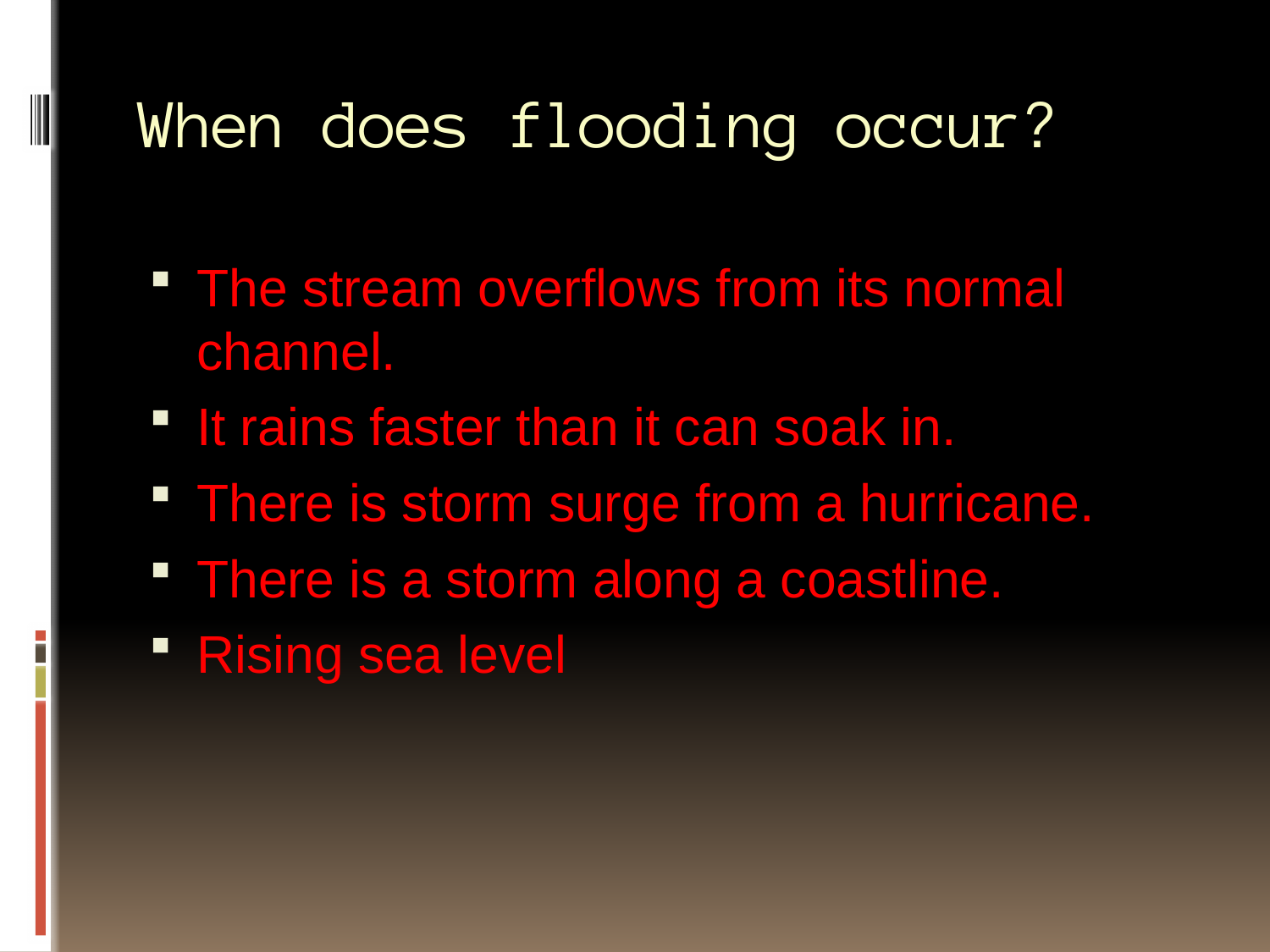

# When does flooding occur?
The stream overflows from its normal channel.
It rains faster than it can soak in.
There is storm surge from a hurricane.
There is a storm along a coastline.
Rising sea level